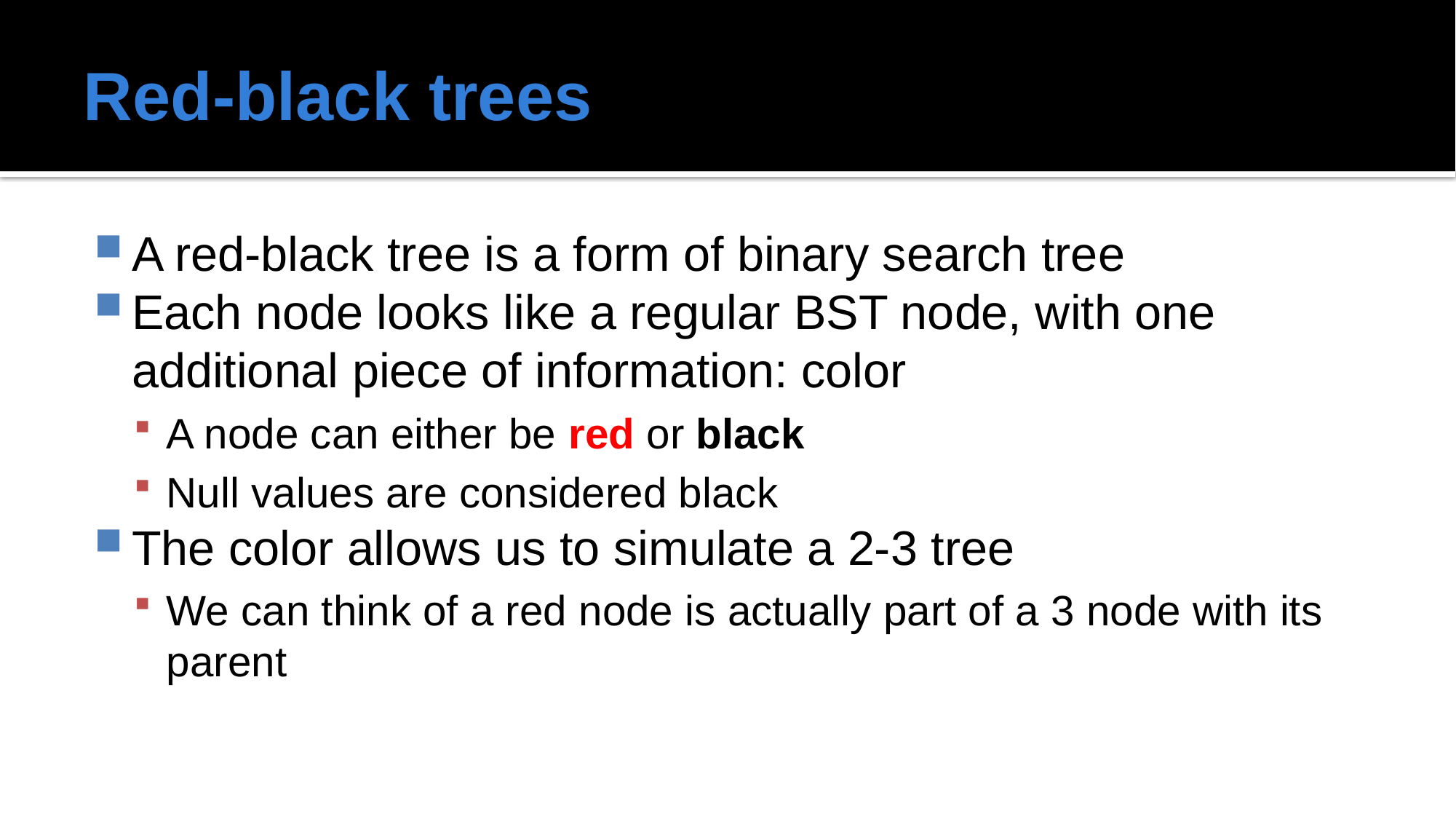

# Red-black trees
A red-black tree is a form of binary search tree
Each node looks like a regular BST node, with one additional piece of information: color
A node can either be red or black
Null values are considered black
The color allows us to simulate a 2-3 tree
We can think of a red node is actually part of a 3 node with its parent